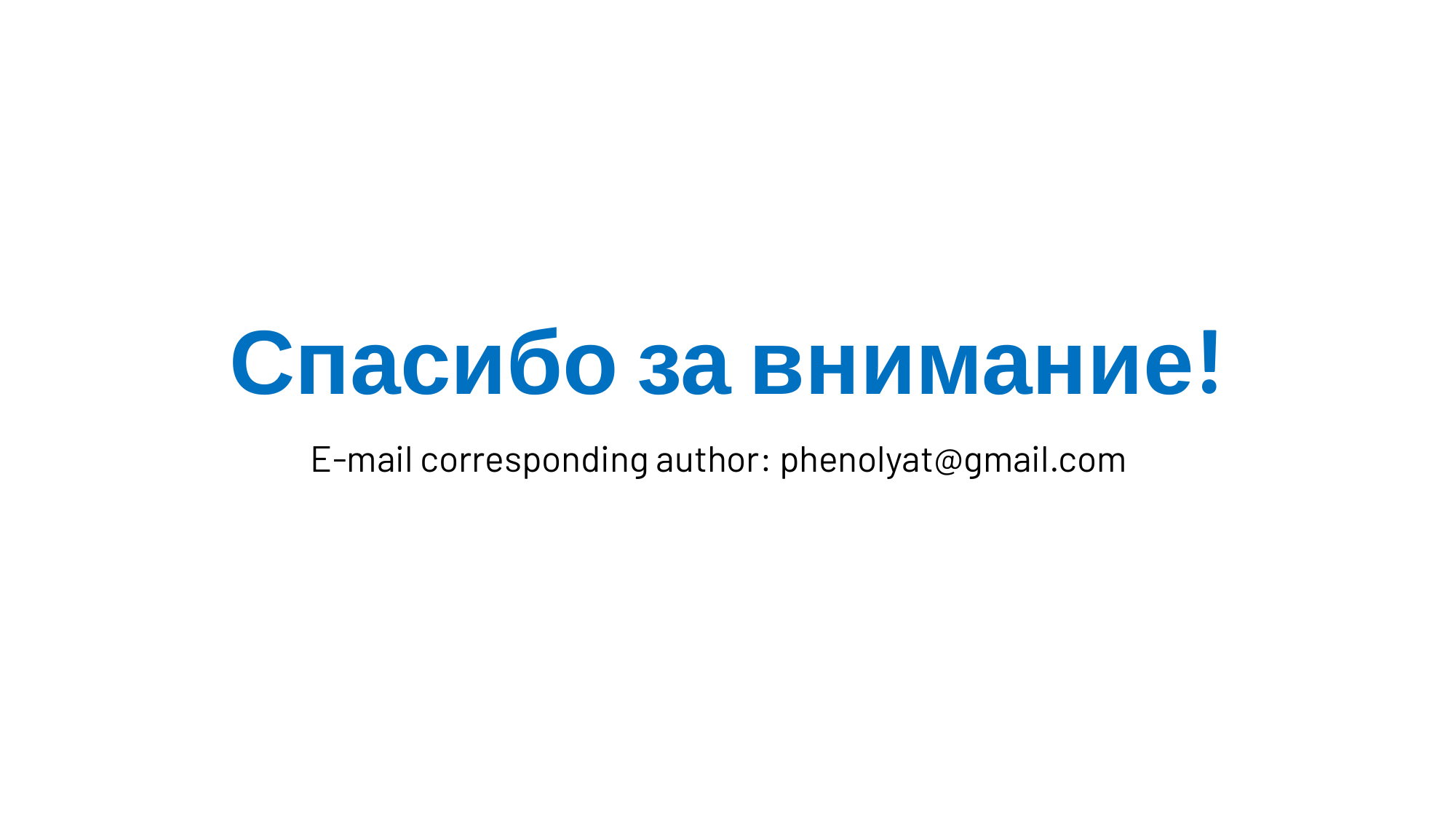

# Спасибо за внимание!
E-mail corresponding author: phenolyat@gmail.com